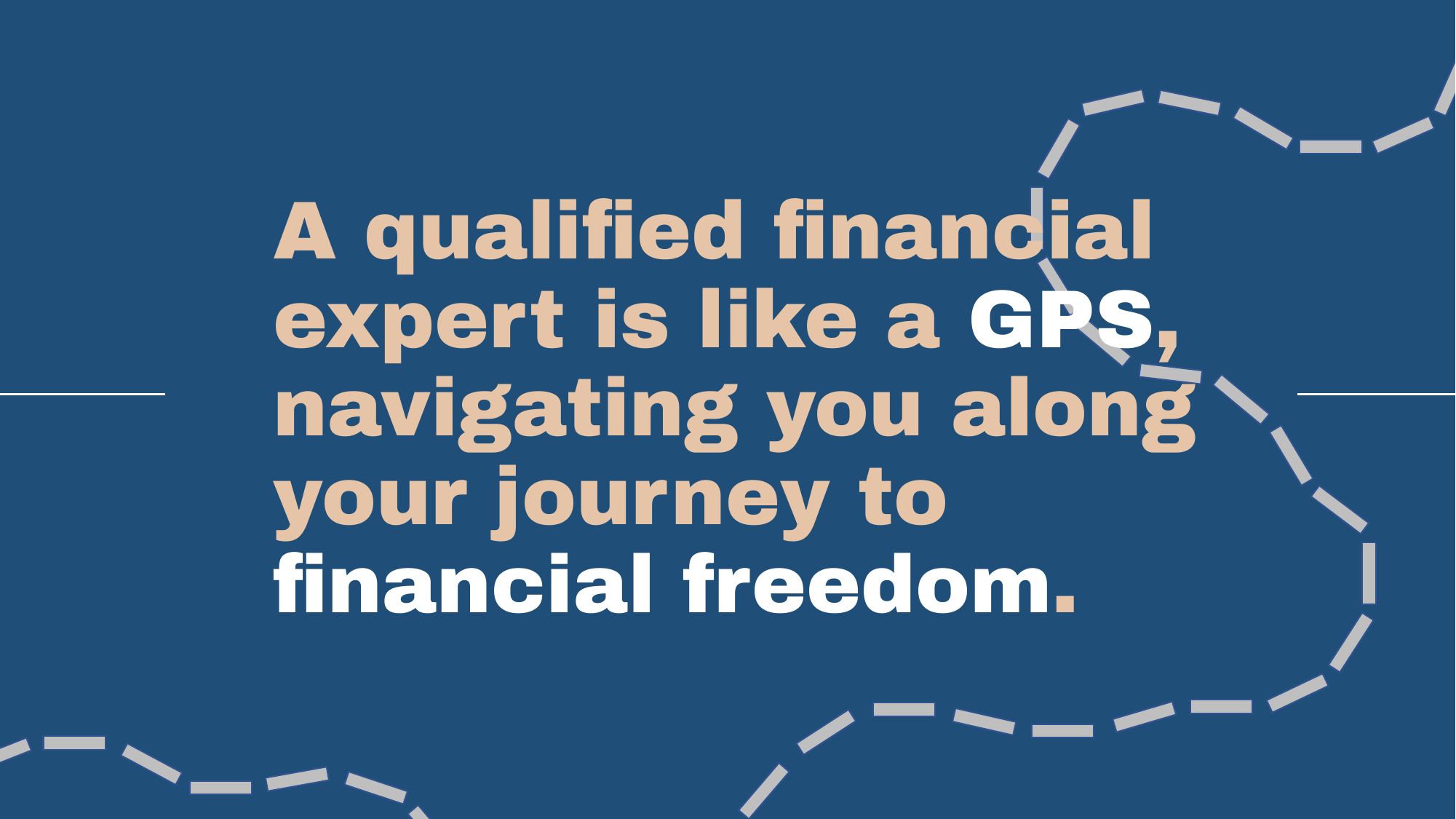

# A qualified financial expert is like a GPS, navigating you along your journey to financial freedom..